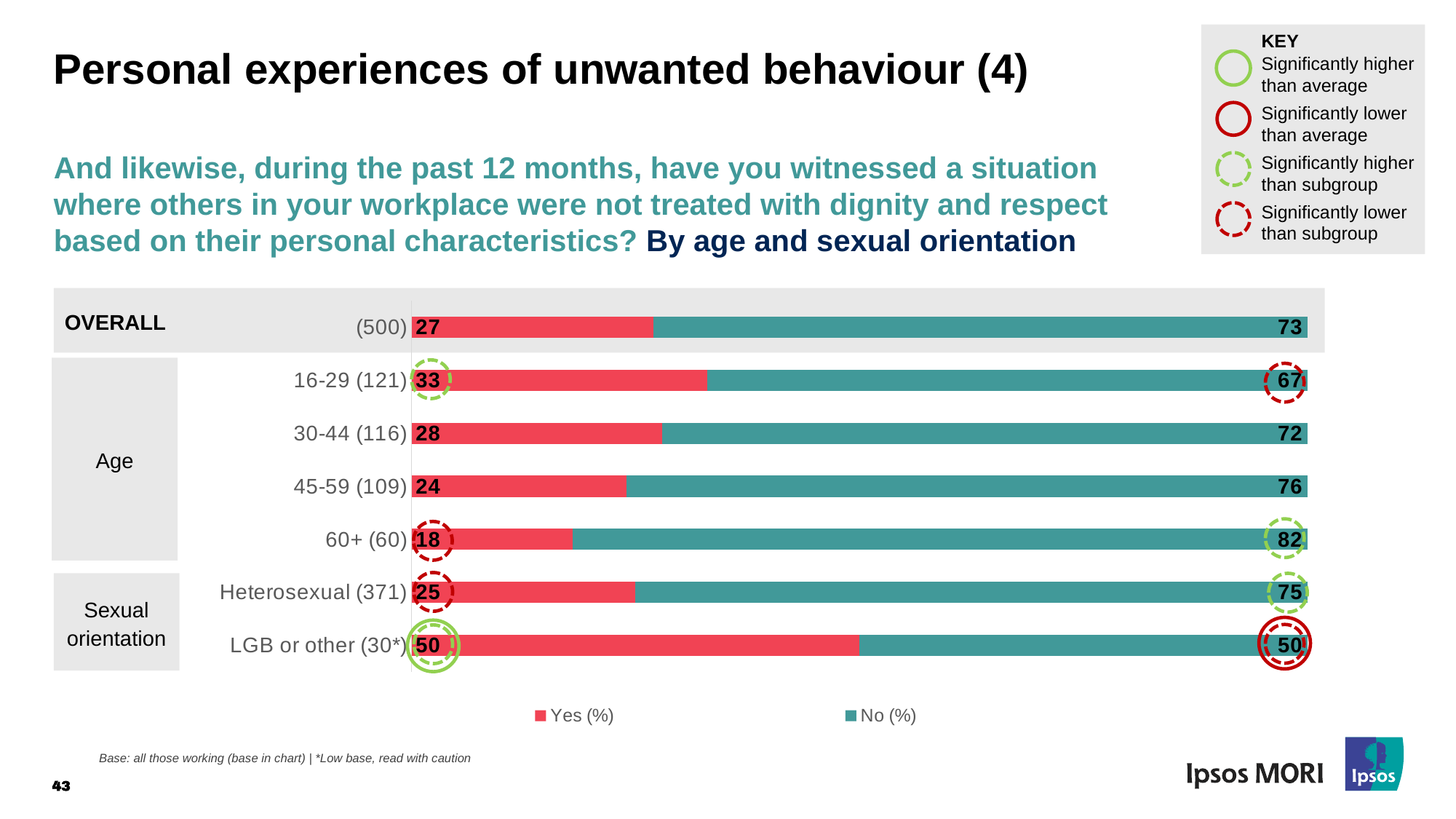

KEY

Significantly higher than average
Significantly lower than average

Significantly higher than subgroup

Significantly lower than subgroup

# Personal experiences of unwanted behaviour (4)
And likewise, during the past 12 months, have you witnessed a situation where others in your workplace were not treated with dignity and respect based on their personal characteristics? By age and sexual orientation

### Chart

| Category | Yes (%) | No (%) |
|---|---|---|
| LGB or other (30*) | 50.0 | 50.0 |
| Heterosexual (371) | 25.0 | 75.0 |
| 60+ (60) | 18.0 | 82.0 |
| 45-59 (109) | 24.0 | 76.0 |
| 30-44 (116) | 28.0 | 72.0 |
| 16-29 (121) | 33.0 | 67.0 |
| (500) | 27.0 | 73.0 |
OVERALL
Age

Sexual orientation

43
Base: all those working (base in chart) | *Low base, read with caution